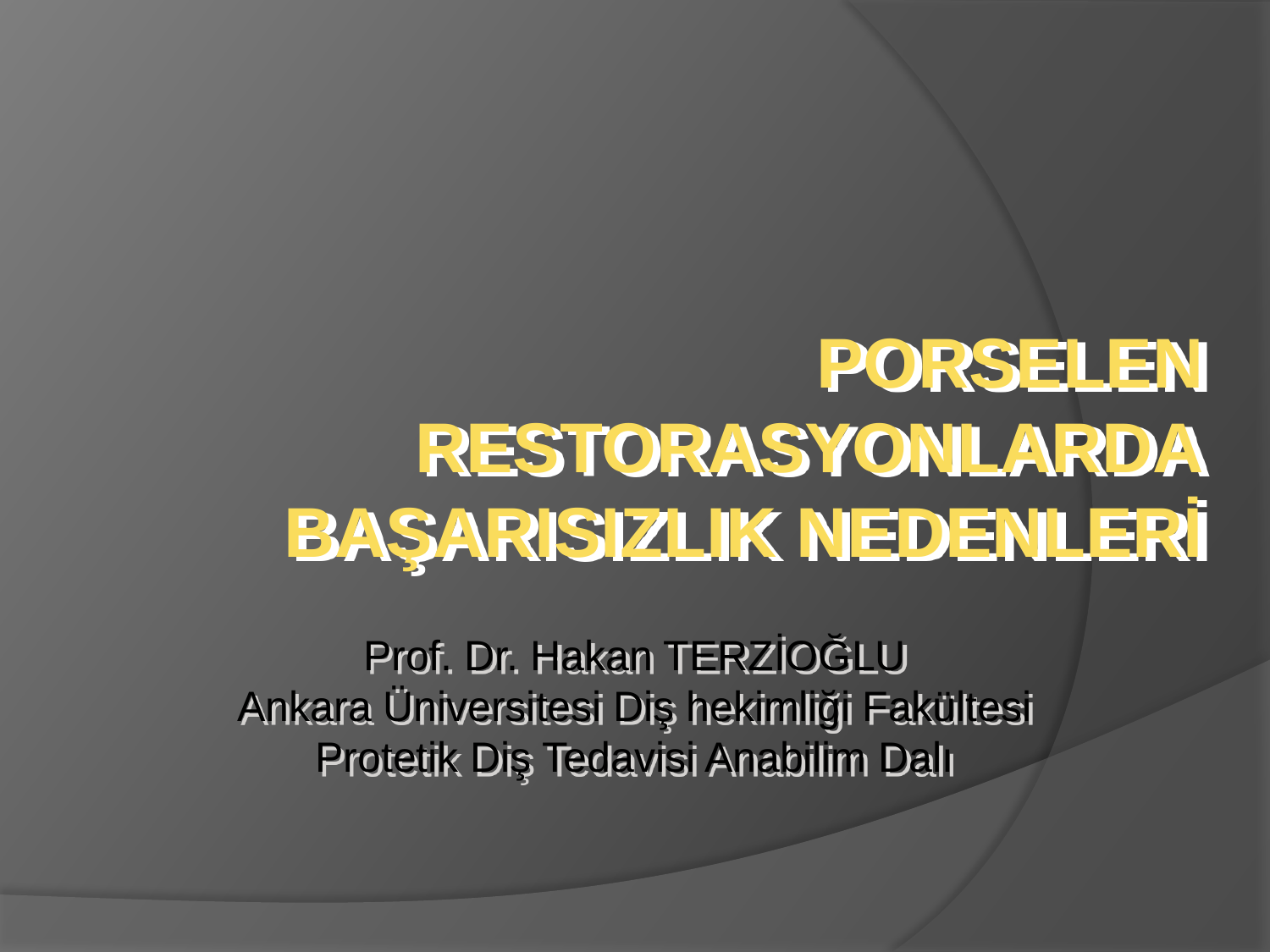

# Porselen Restorasyonlarda Başarısızlık Nedenleri
Prof. Dr. Hakan TERZİOĞLU
Ankara Üniversitesi Diş hekimliği Fakültesi
Protetik Diş Tedavisi Anabilim Dalı